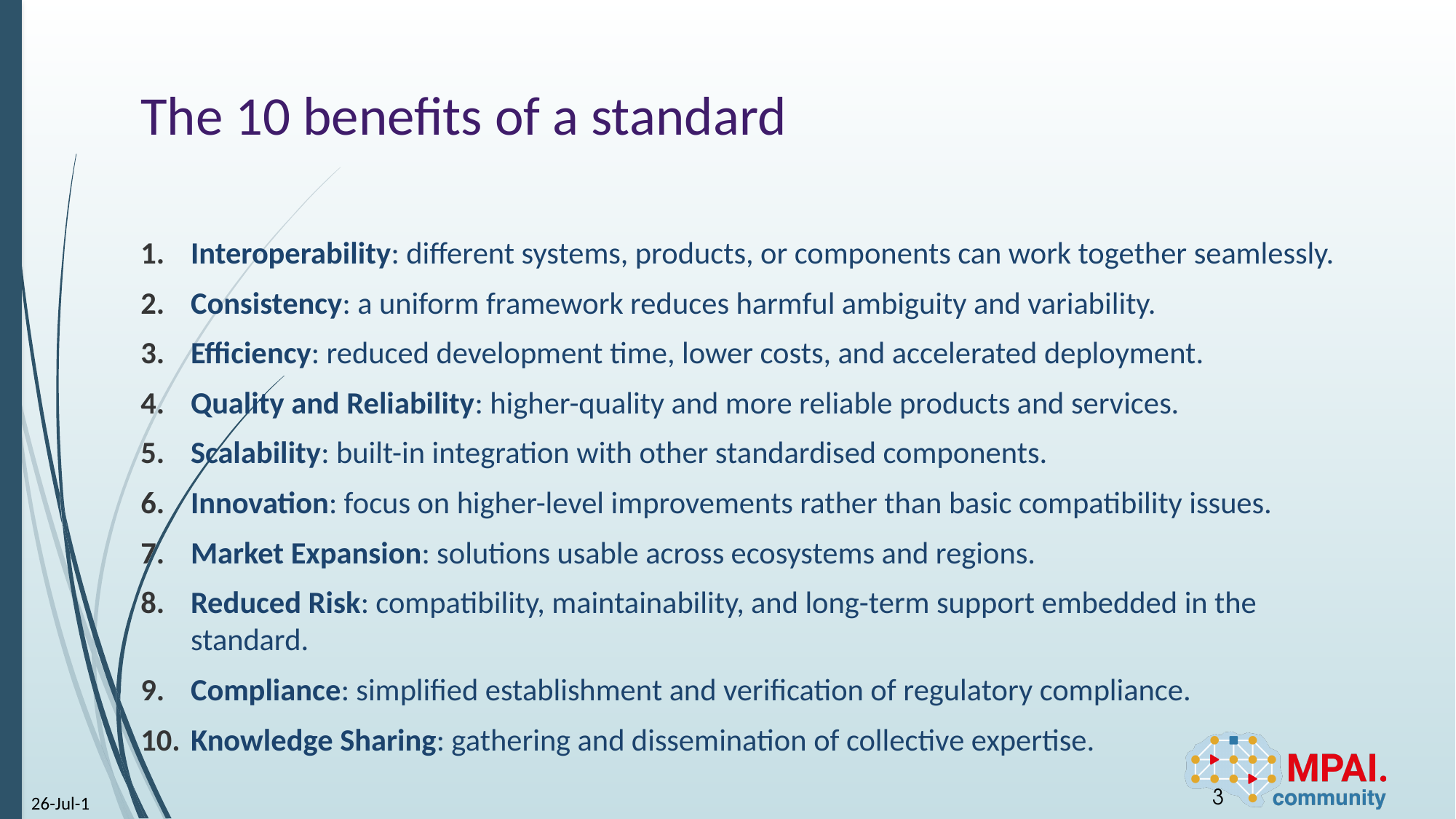

# The 10 benefits of a standard
Interoperability: different systems, products, or components can work together seamlessly.
Consistency: a uniform framework reduces harmful ambiguity and variability.
Efficiency: reduced development time, lower costs, and accelerated deployment.
Quality and Reliability: higher-quality and more reliable products and services.
Scalability: built-in integration with other standardised components.
Innovation: focus on higher-level improvements rather than basic compatibility issues.
Market Expansion: solutions usable across ecosystems and regions.
Reduced Risk: compatibility, maintainability, and long-term support embedded in the standard.
Compliance: simplified establishment and verification of regulatory compliance.
Knowledge Sharing: gathering and dissemination of collective expertise.
3
26-Jul-1